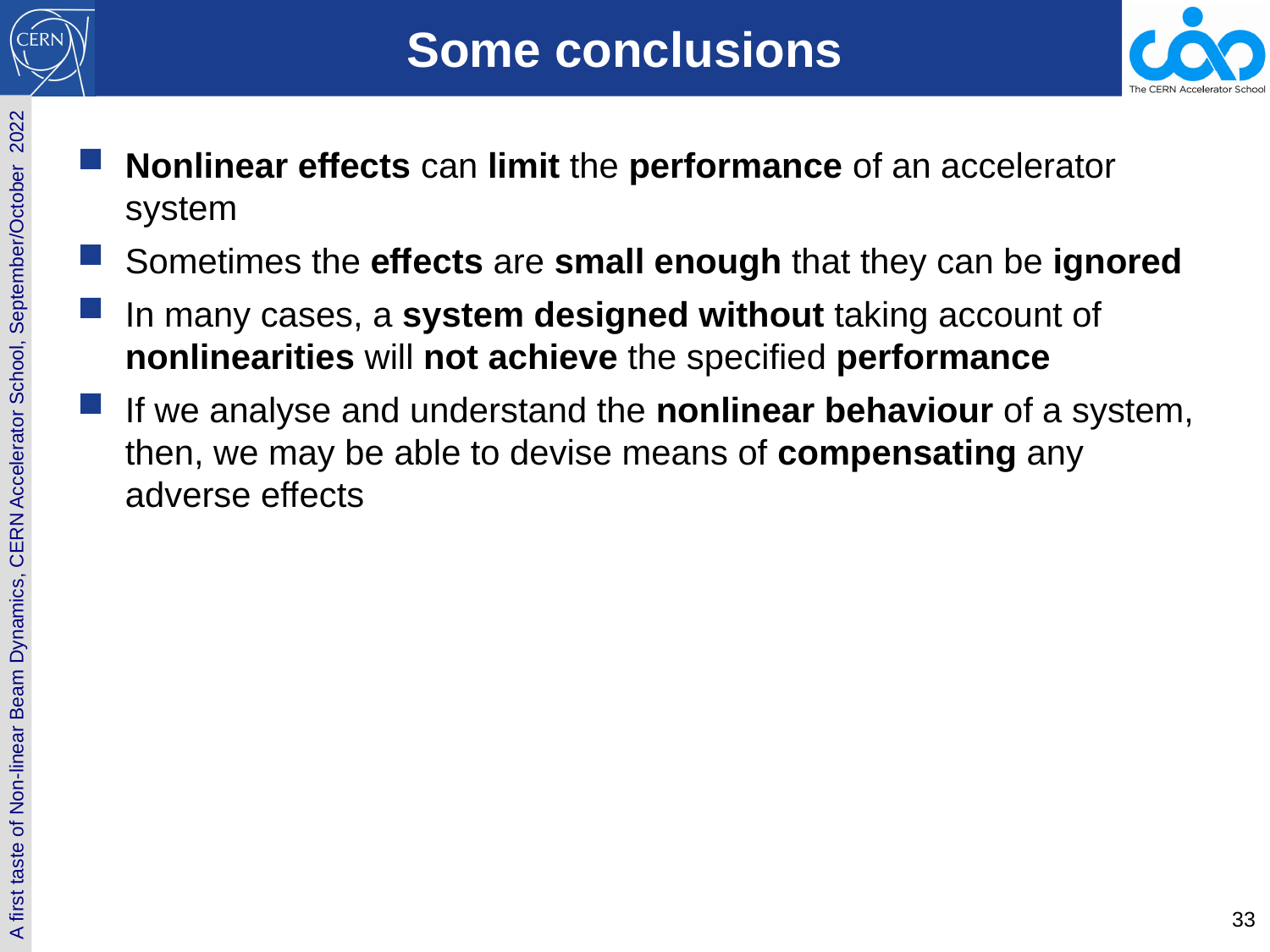

# Some conclusions
Nonlinear eﬀects can limit the performance of an accelerator system
Sometimes the eﬀects are small enough that they can be ignored
In many cases, a system designed without taking account of nonlinearities will not achieve the speciﬁed performance
If we analyse and understand the nonlinear behaviour of a system, then, we may be able to devise means of compensating any adverse eﬀects